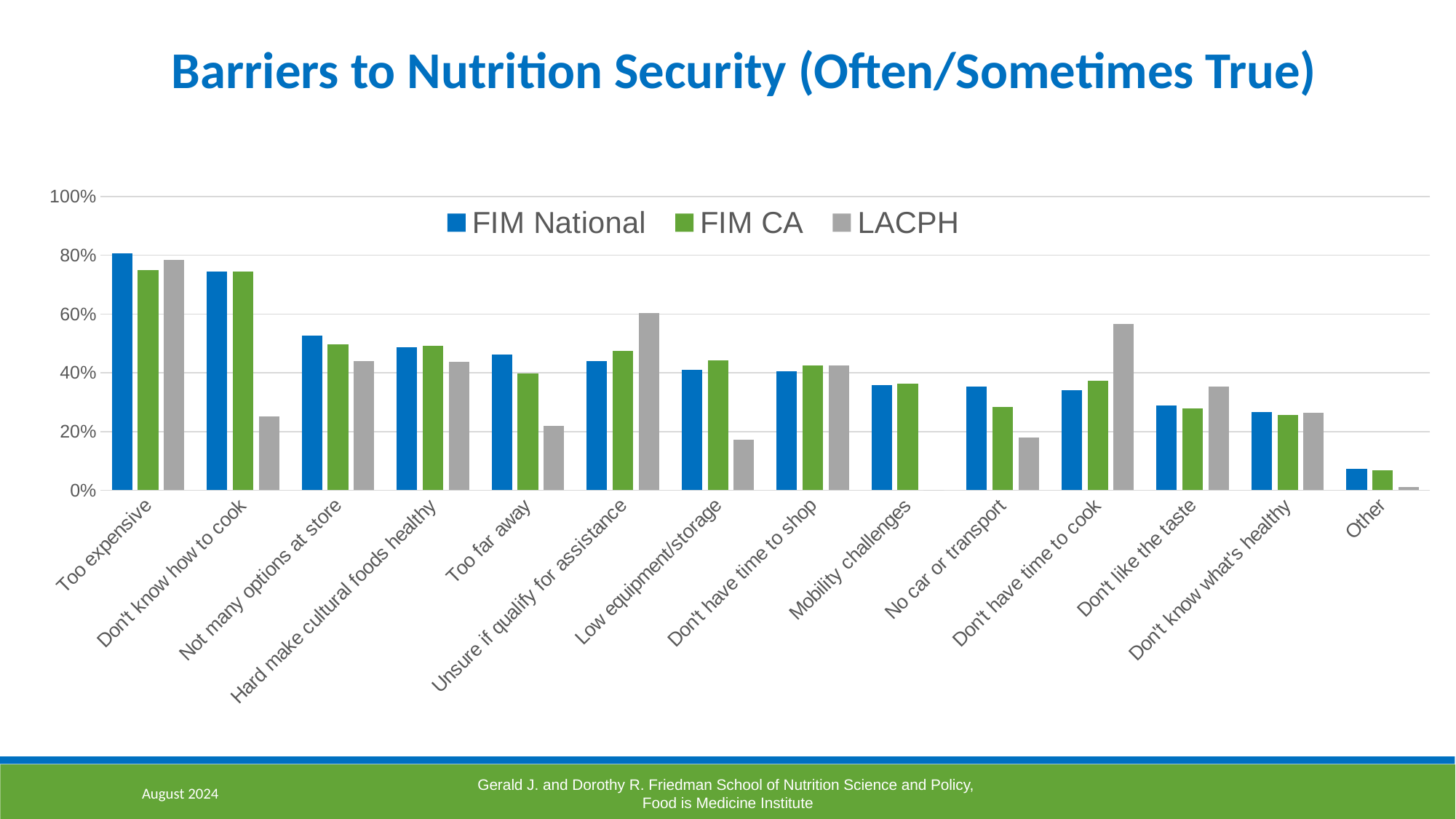

Barriers to Nutrition Security (Often/Sometimes True)

### Chart

| Category | FIM National | FIM CA | LACPH |
|---|---|---|---|
| Too expensive | 0.8066 | 0.7492 | 0.7849999999999999 |
| Don't know how to cook | 0.7448 | 0.7446 | 0.252 |
| Not many options at store | 0.5268 | 0.4969 | 0.44099999999999995 |
| Hard make cultural foods healthy | 0.4872 | 0.4923 | 0.437 |
| Too far away | 0.4613 | 0.3969 | 0.219 |
| Unsure if qualify for assistance | 0.4403 | 0.4754 | 0.604 |
| Low equipment/storage | 0.4094 | 0.4431 | 0.17300000000000001 |
| Don't have time to shop | 0.4048 | 0.4246 | 0.424 |
| Mobility challenges | 0.3586 | 0.3631 | 0.0 |
| No car or transport | 0.3526 | 0.2831 | 0.18 |
| Don't have time to cook | 0.3406 | 0.3723 | 0.567 |
| Don't like the taste | 0.2888 | 0.2785 | 0.352 |
| Don't know what's healthy | 0.2669 | 0.2569 | 0.263 |
| Other | 0.0724 | 0.0692 | 0.012 |
August 2024
Gerald J. and Dorothy R. Friedman School of Nutrition Science and Policy,
Food is Medicine Institute